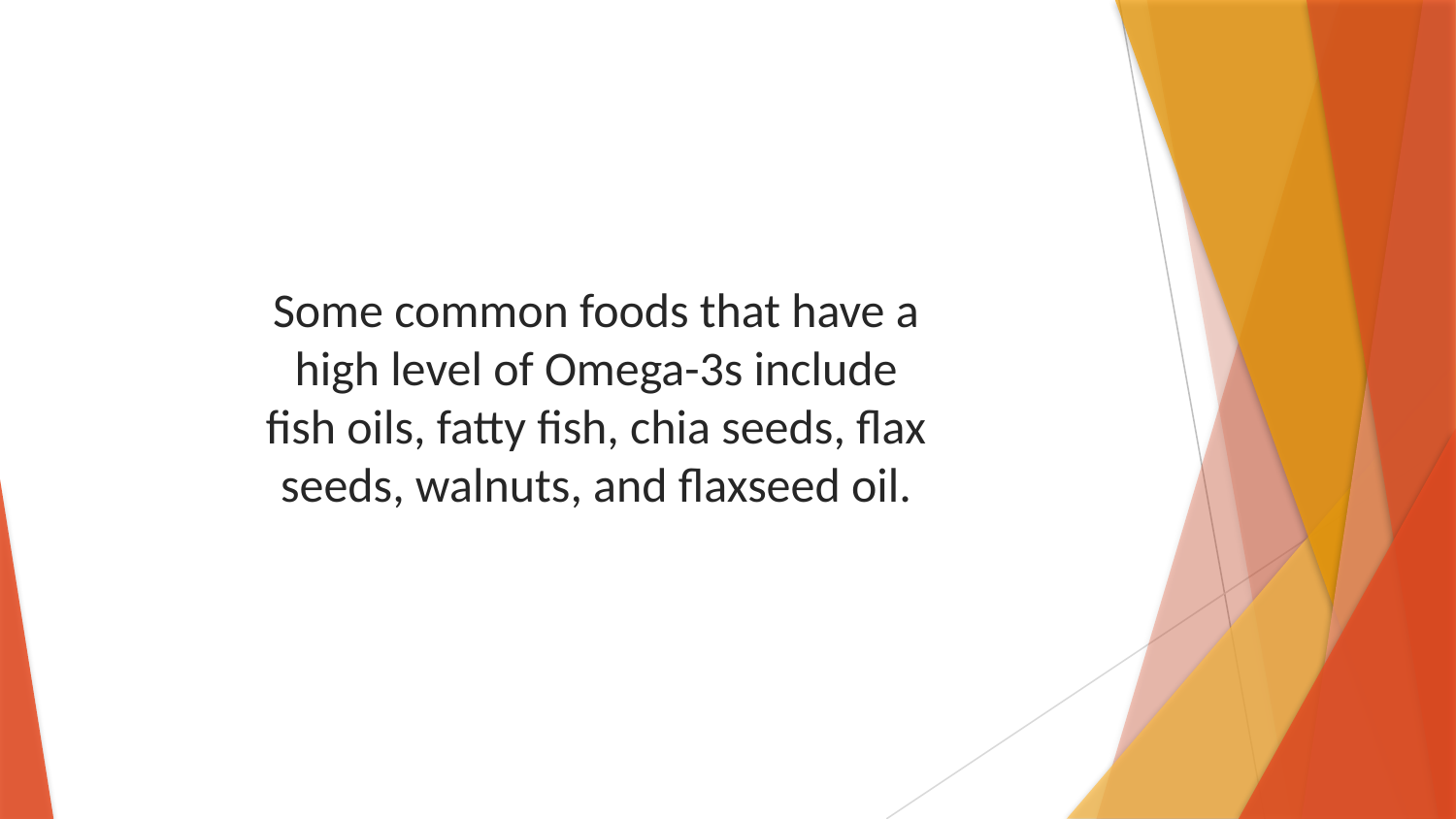

Some common foods that have a high level of Omega-3s include fish oils, fatty fish, chia seeds, flax seeds, walnuts, and flaxseed oil.